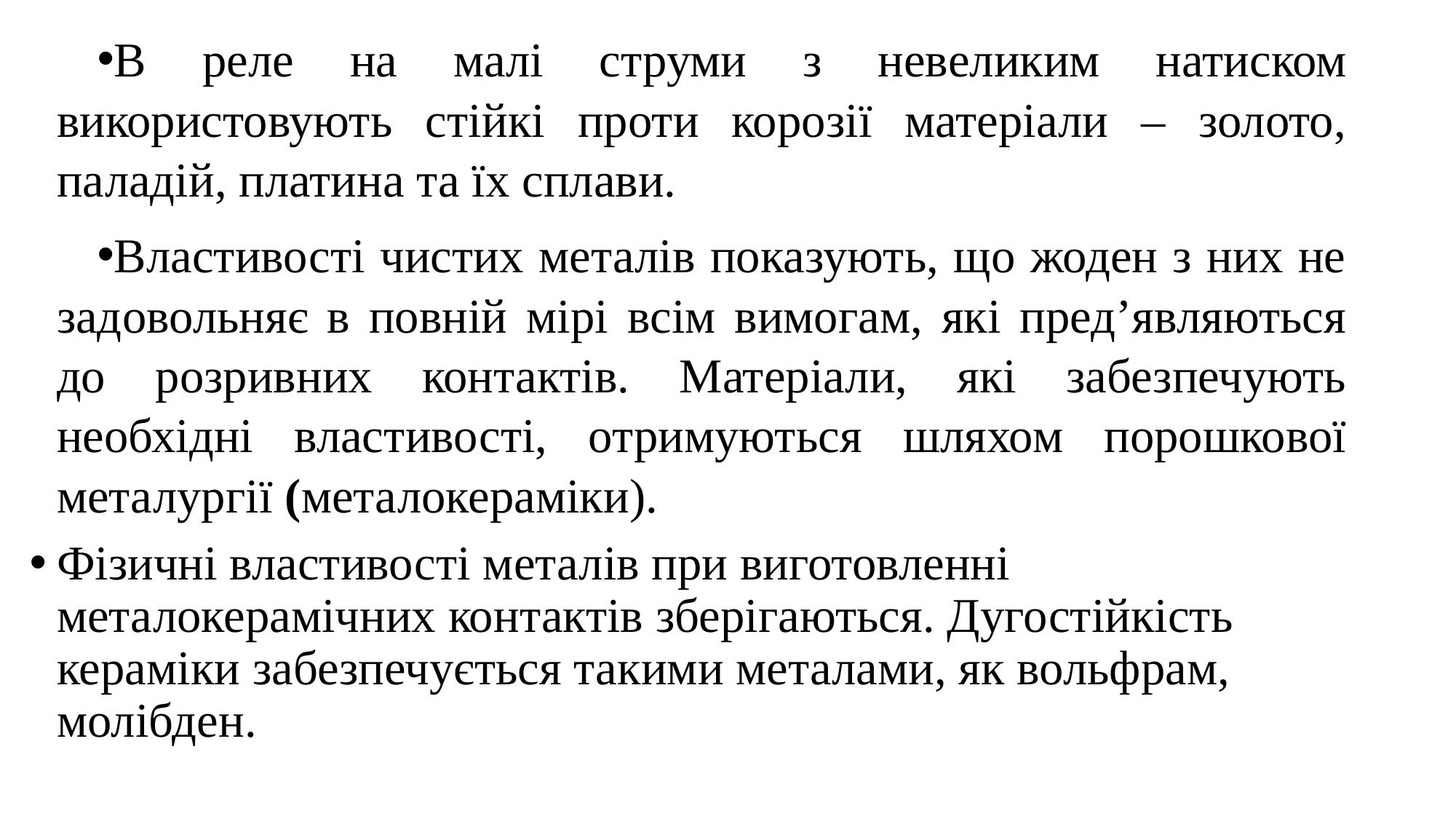

В реле на малі струми з невеликим натиском використовують стійкі проти корозії матеріали – золото, паладій, платина та їх сплави.
Властивості чистих металів показують, що жоден з них не задовольняє в повній мірі всім вимогам, які пред’являються до розривних контактів. Матеріали, які забезпечують необхідні властивості, отримуються шляхом порошкової металургії (металокераміки).
Фізичні властивості металів при виготовленні металокерамічних контактів зберігаються. Дугостійкість кераміки забезпечується такими металами, як вольфрам, молібден.